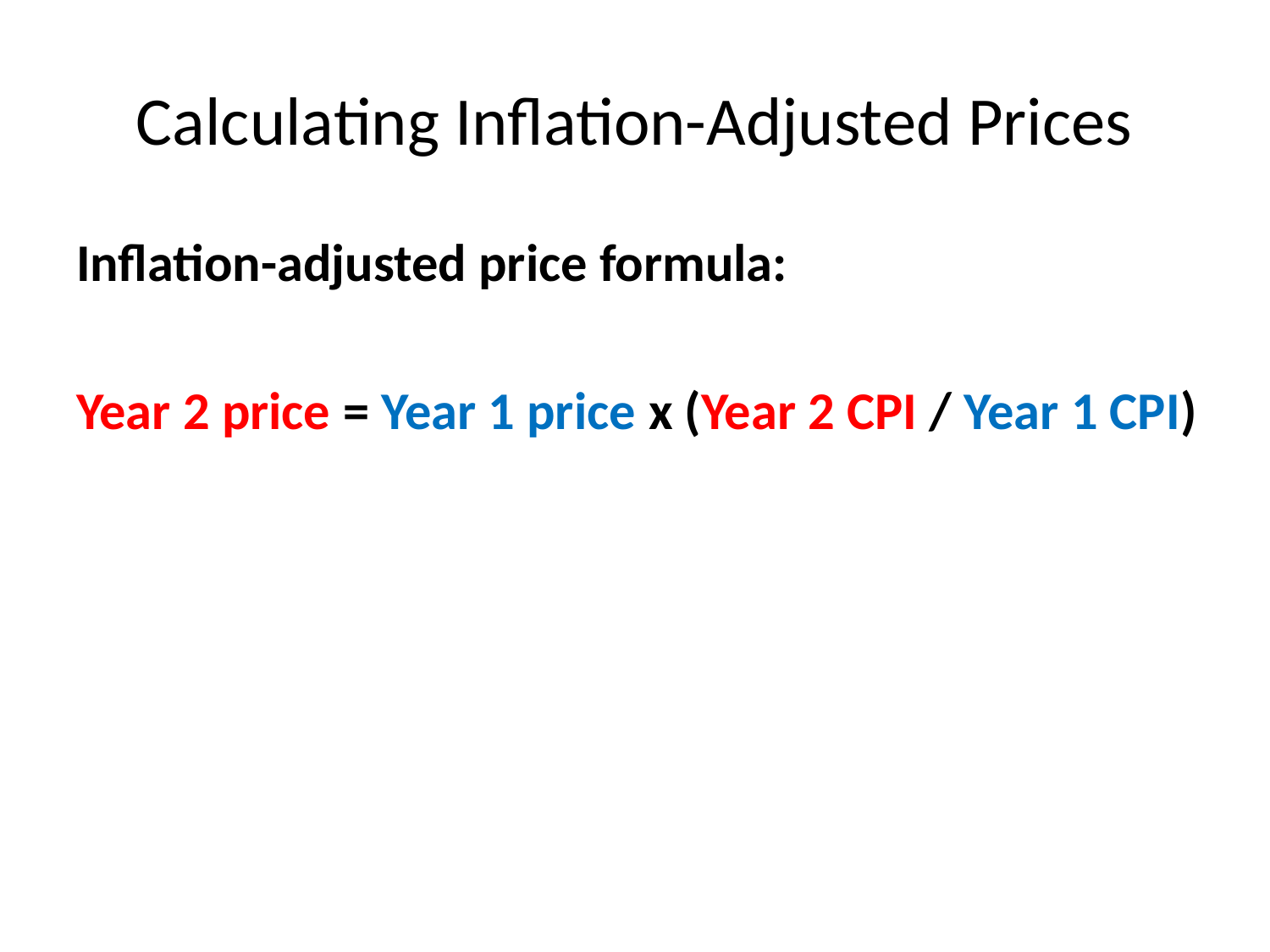

# Calculating Inflation-Adjusted Prices
Inflation-adjusted price formula:

Year 2 price = Year 1 price x (Year 2 CPI / Year 1 CPI)